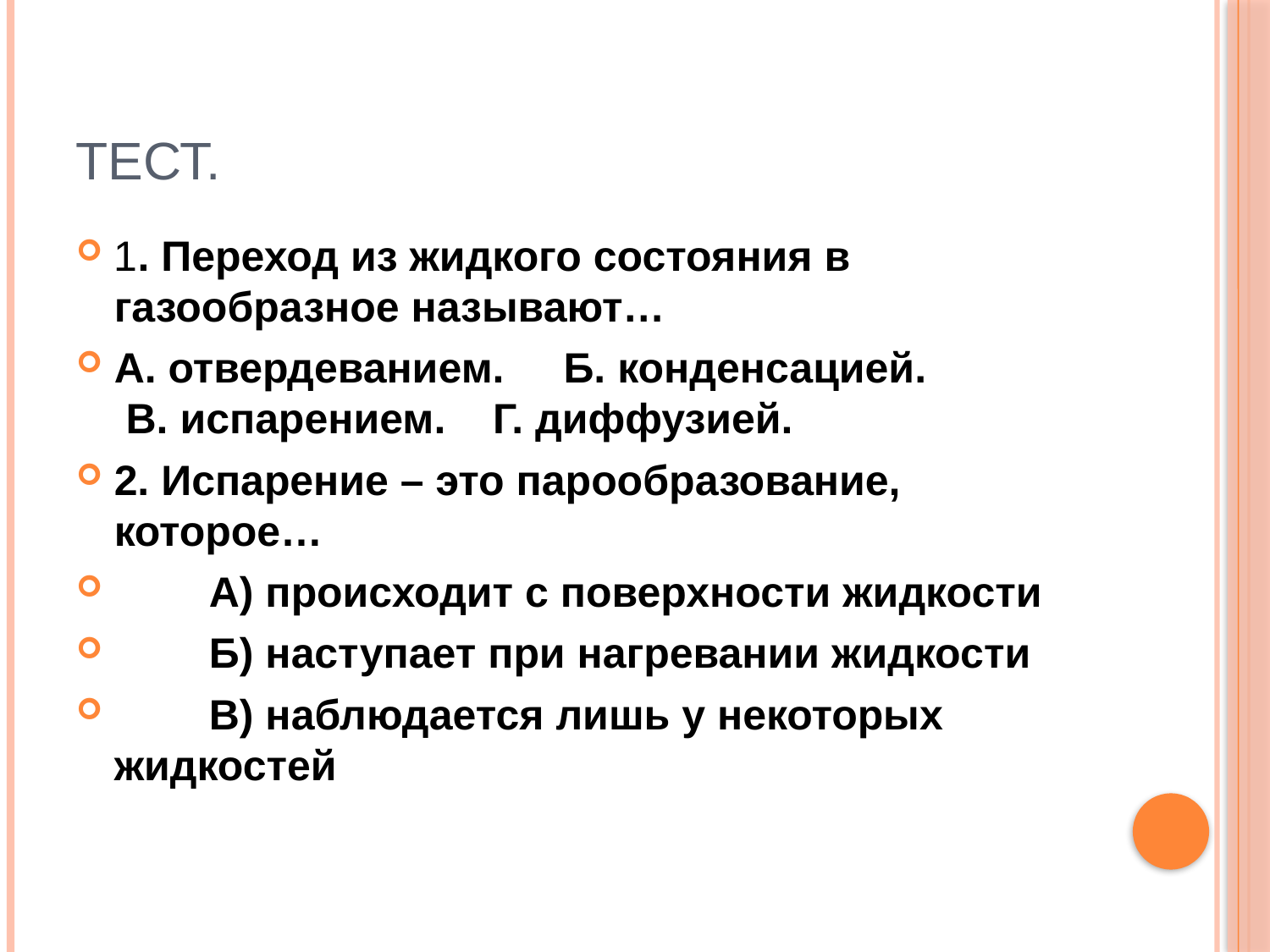

# Тест.
1. Переход из жидкого состояния в газообразное называют…
А. отвердеванием.     Б. конденсацией.    В. испарением.    Г. диффузией.
2. Испарение – это парообразование, которое…
        А) происходит с поверхности жидкости
        Б) наступает при нагревании жидкости
        В) наблюдается лишь у некоторых жидкостей